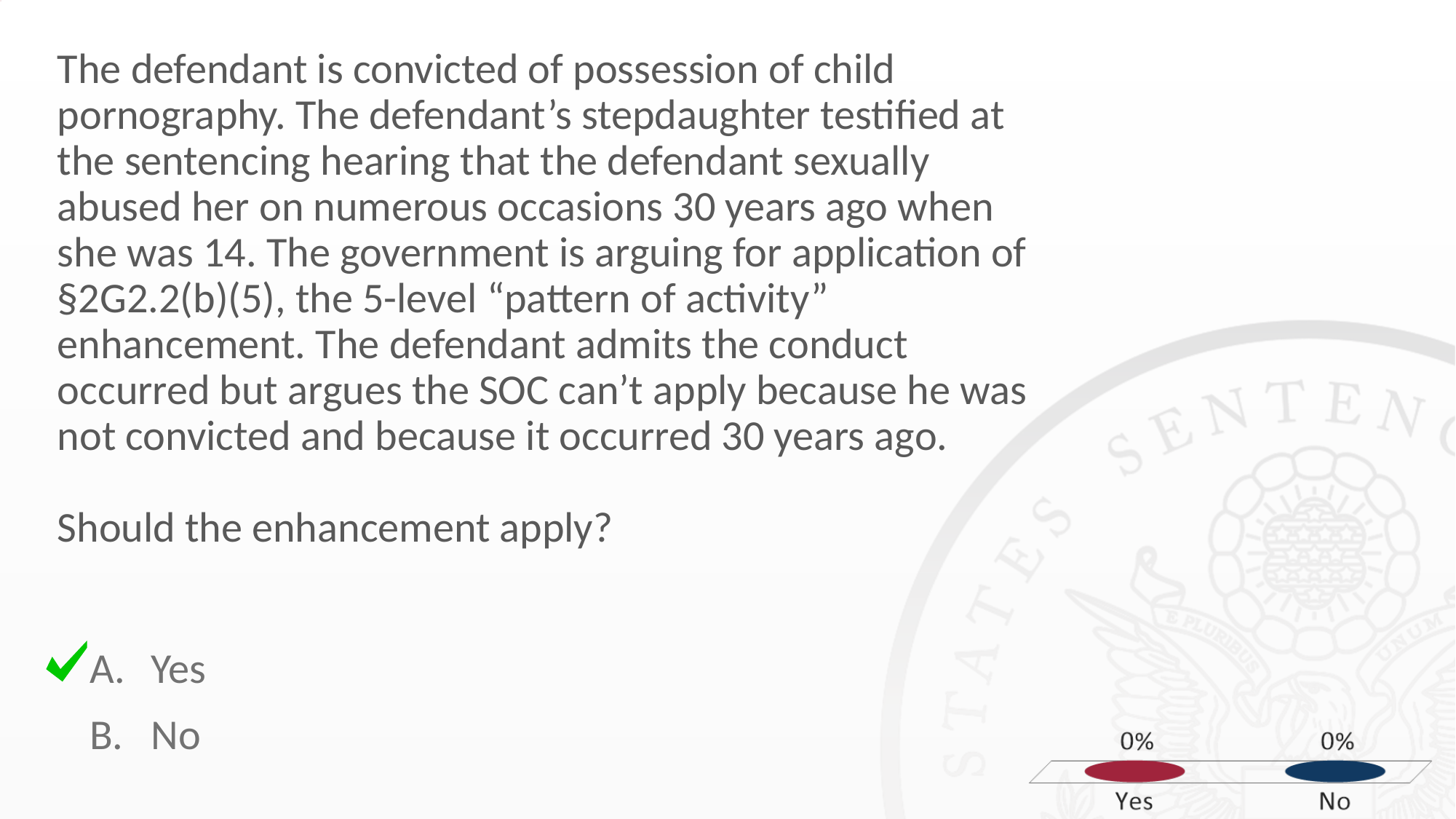

# The defendant is convicted of possession of child pornography. The defendant’s stepdaughter testified at the sentencing hearing that the defendant sexually abused her on numerous occasions 30 years ago when she was 14. The government is arguing for application of §2G2.2(b)(5), the 5-level “pattern of activity” enhancement. The defendant admits the conduct occurred but argues the SOC can’t apply because he was not convicted and because it occurred 30 years ago. Should the enhancement apply?

Yes
No